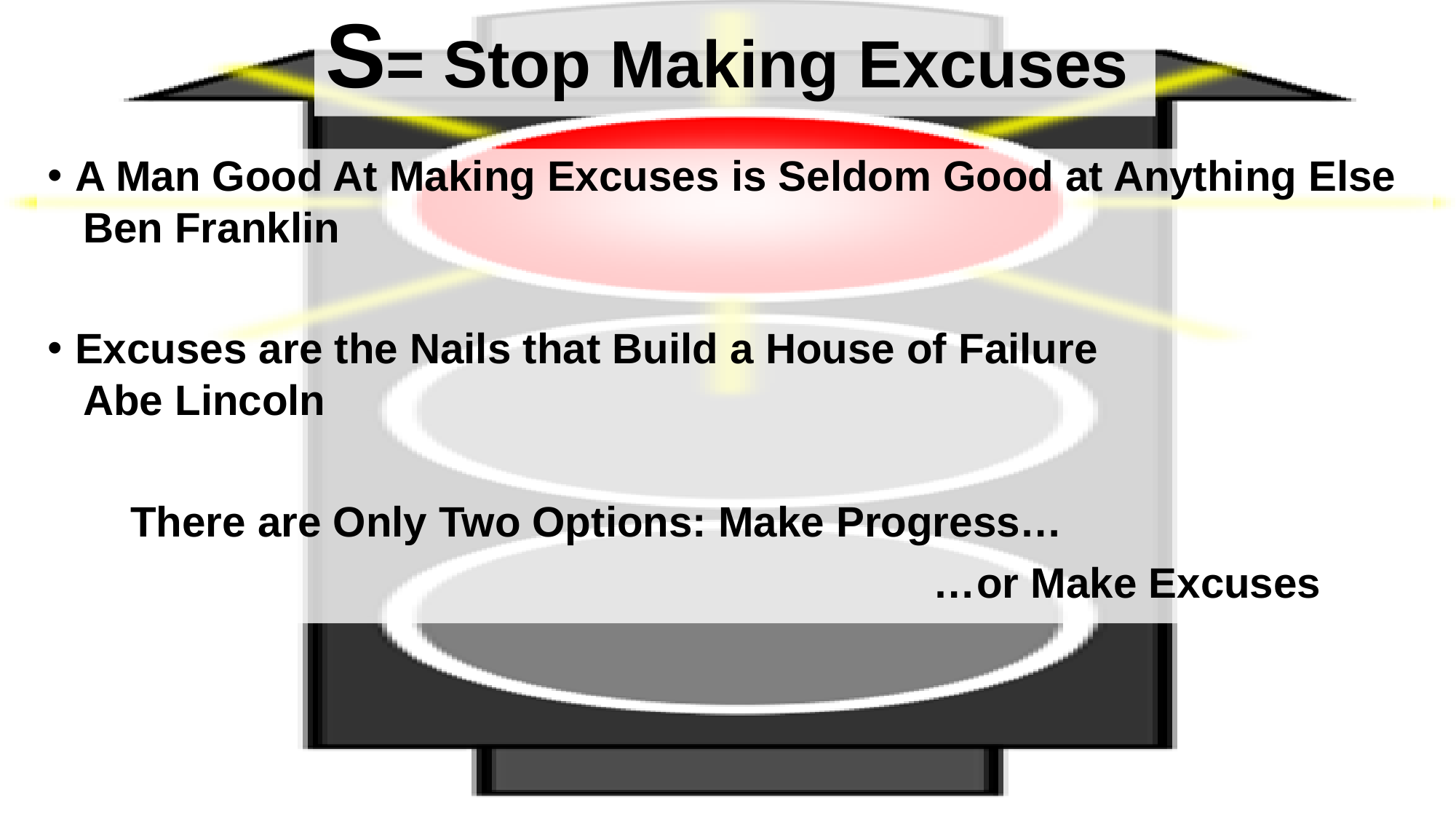

# S= Stop Making Excuses
A Man Good At Making Excuses is Seldom Good at Anything Else
   Ben Franklin

Excuses are the Nails that Build a House of Failure
   Abe Lincoln

       There are Only Two Options: Make Progress…
                                                                           …or Make Excuses